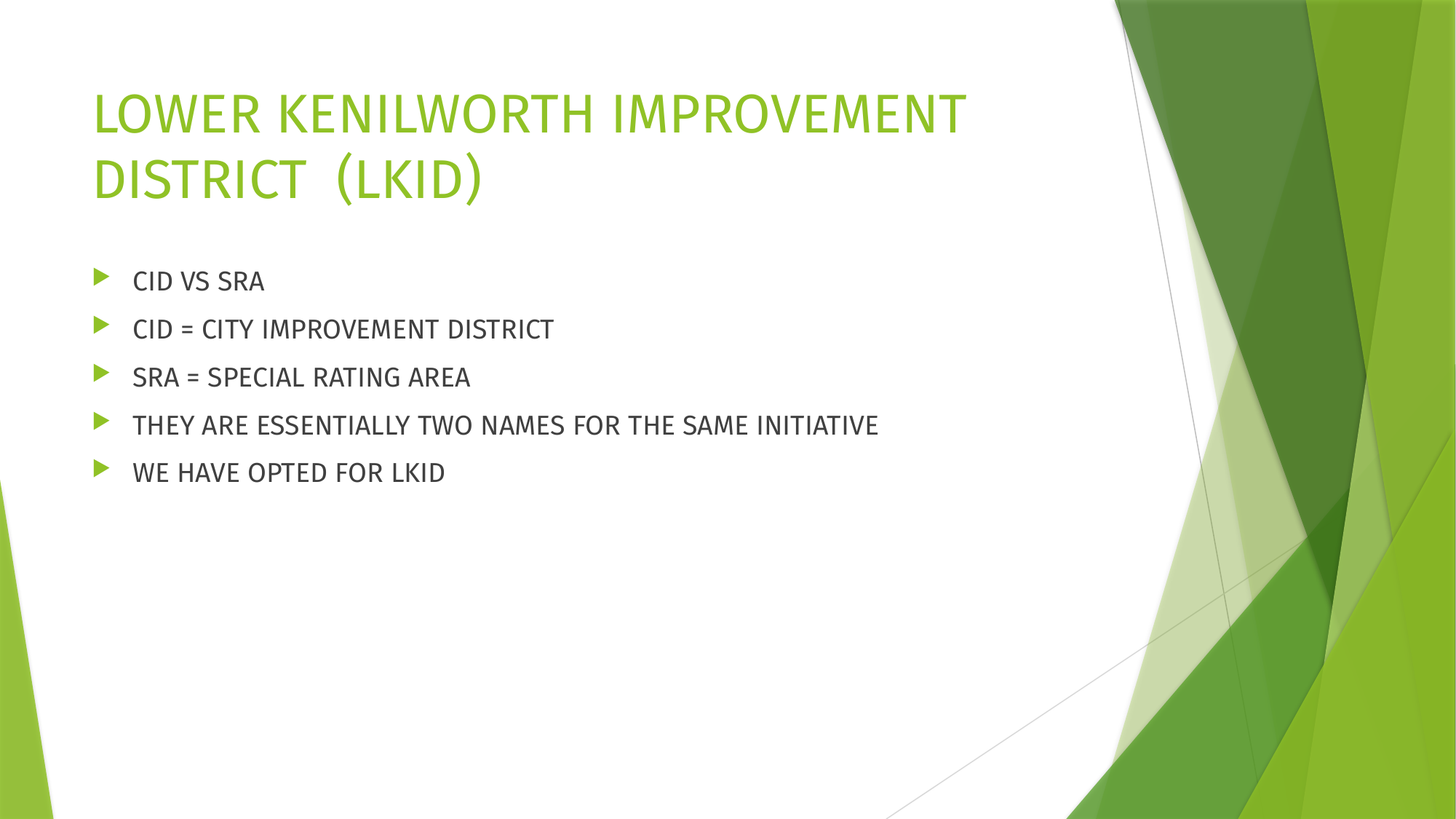

# LOWER KENILWORTH IMPROVEMENT DISTRICT  (LKID)
CID VS SRA
CID = CITY IMPROVEMENT DISTRICT
SRA = SPECIAL RATING AREA
THEY ARE ESSENTIALLY TWO NAMES FOR THE SAME INITIATIVE
WE HAVE OPTED FOR LKID